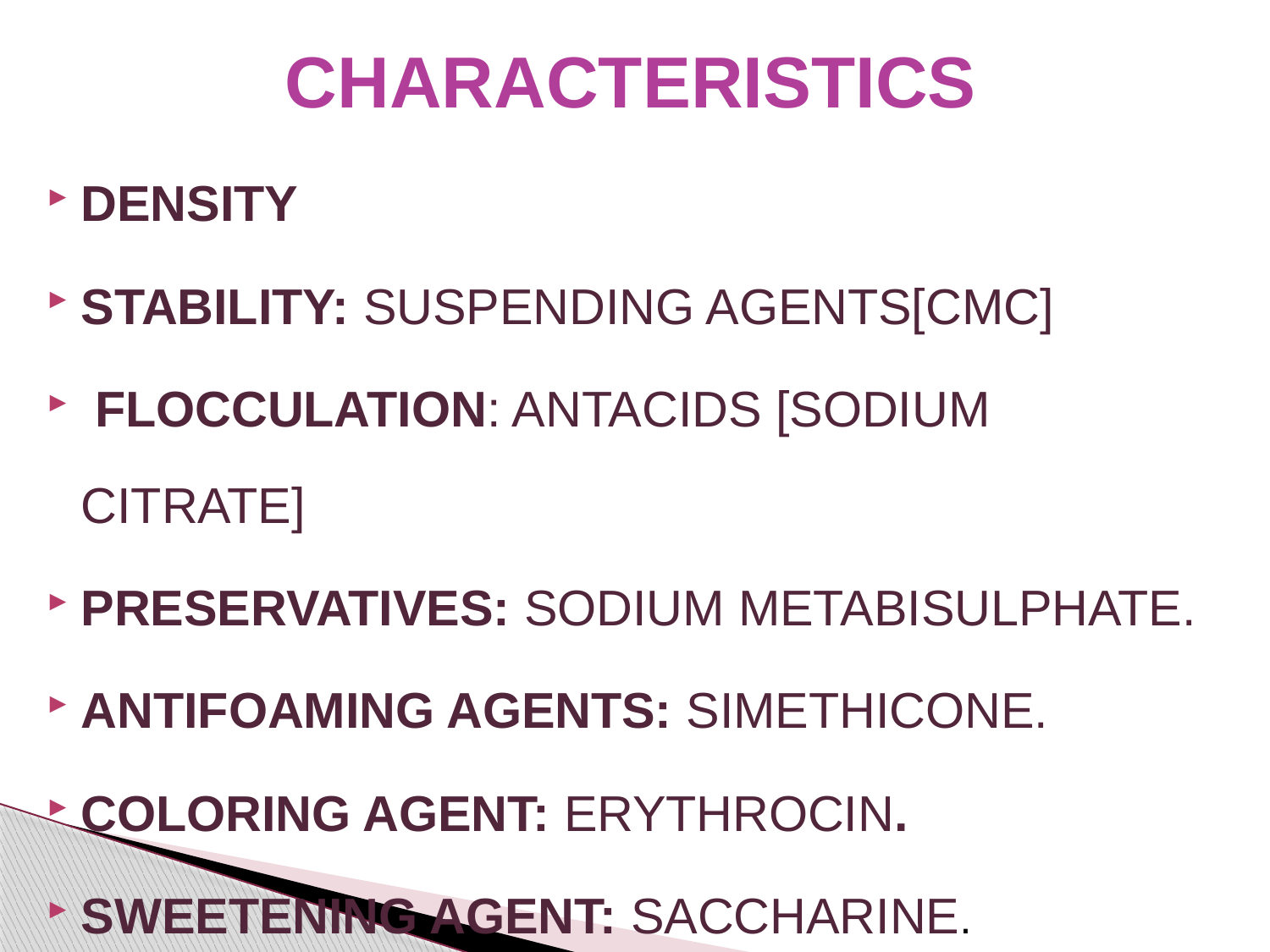

# CHARACTERISTICS
DENSITY
STABILITY: SUSPENDING AGENTS[CMC]
 FLOCCULATION: ANTACIDS [SODIUM CITRATE]
PRESERVATIVES: SODIUM METABISULPHATE.
ANTIFOAMING AGENTS: SIMETHICONE.
COLORING AGENT: ERYTHROCIN.
SWEETENING AGENT: SACCHARINE.